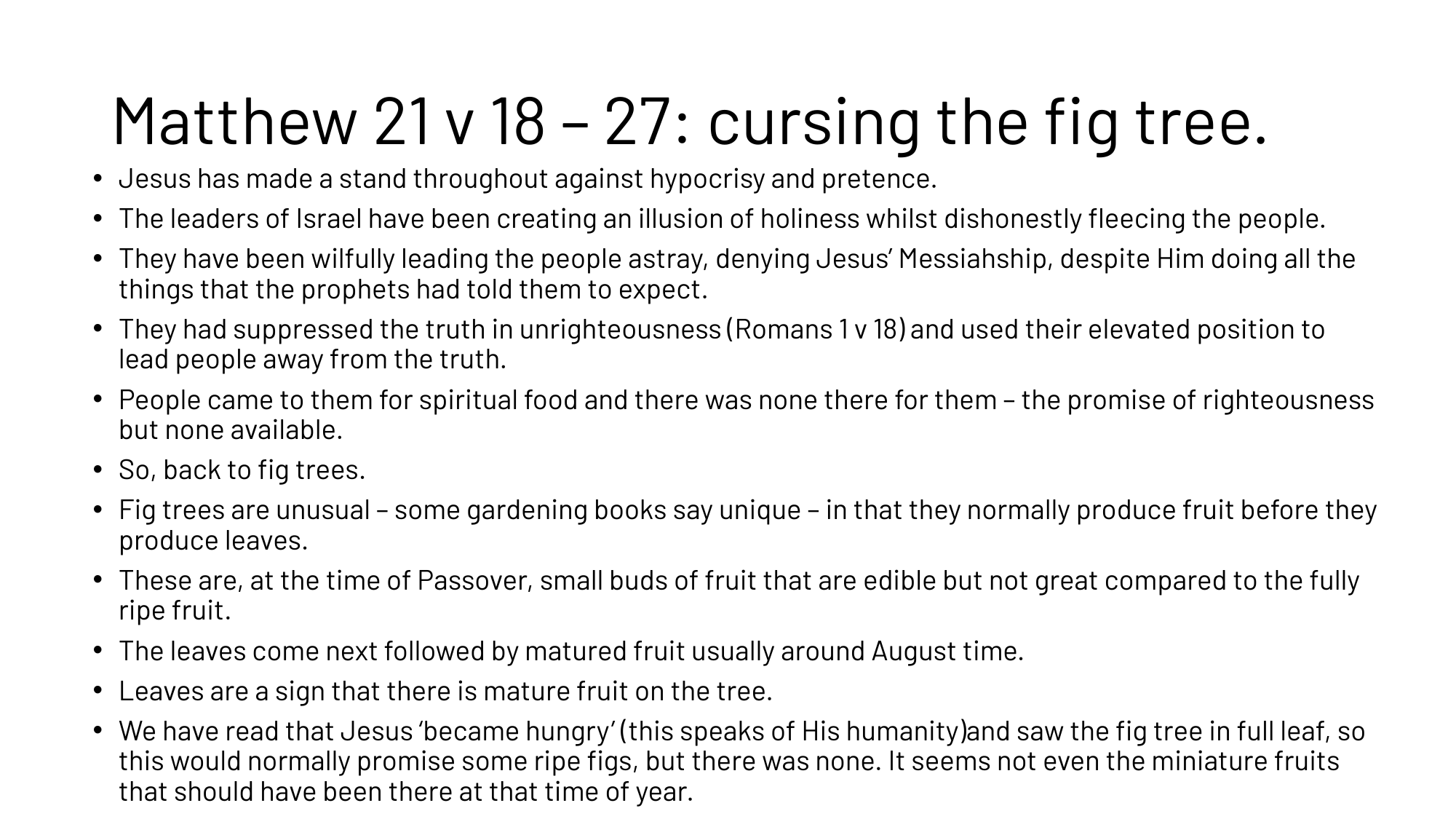

# Matthew 21 v 18 – 27: cursing the fig tree.
Jesus has made a stand throughout against hypocrisy and pretence.
The leaders of Israel have been creating an illusion of holiness whilst dishonestly fleecing the people.
They have been wilfully leading the people astray, denying Jesus’ Messiahship, despite Him doing all the things that the prophets had told them to expect.
They had suppressed the truth in unrighteousness (Romans 1 v 18) and used their elevated position to lead people away from the truth.
People came to them for spiritual food and there was none there for them – the promise of righteousness but none available.
So, back to fig trees.
Fig trees are unusual – some gardening books say unique – in that they normally produce fruit before they produce leaves.
These are, at the time of Passover, small buds of fruit that are edible but not great compared to the fully ripe fruit.
The leaves come next followed by matured fruit usually around August time.
Leaves are a sign that there is mature fruit on the tree.
We have read that Jesus ‘became hungry’ (this speaks of His humanity)and saw the fig tree in full leaf, so this would normally promise some ripe figs, but there was none. It seems not even the miniature fruits that should have been there at that time of year.